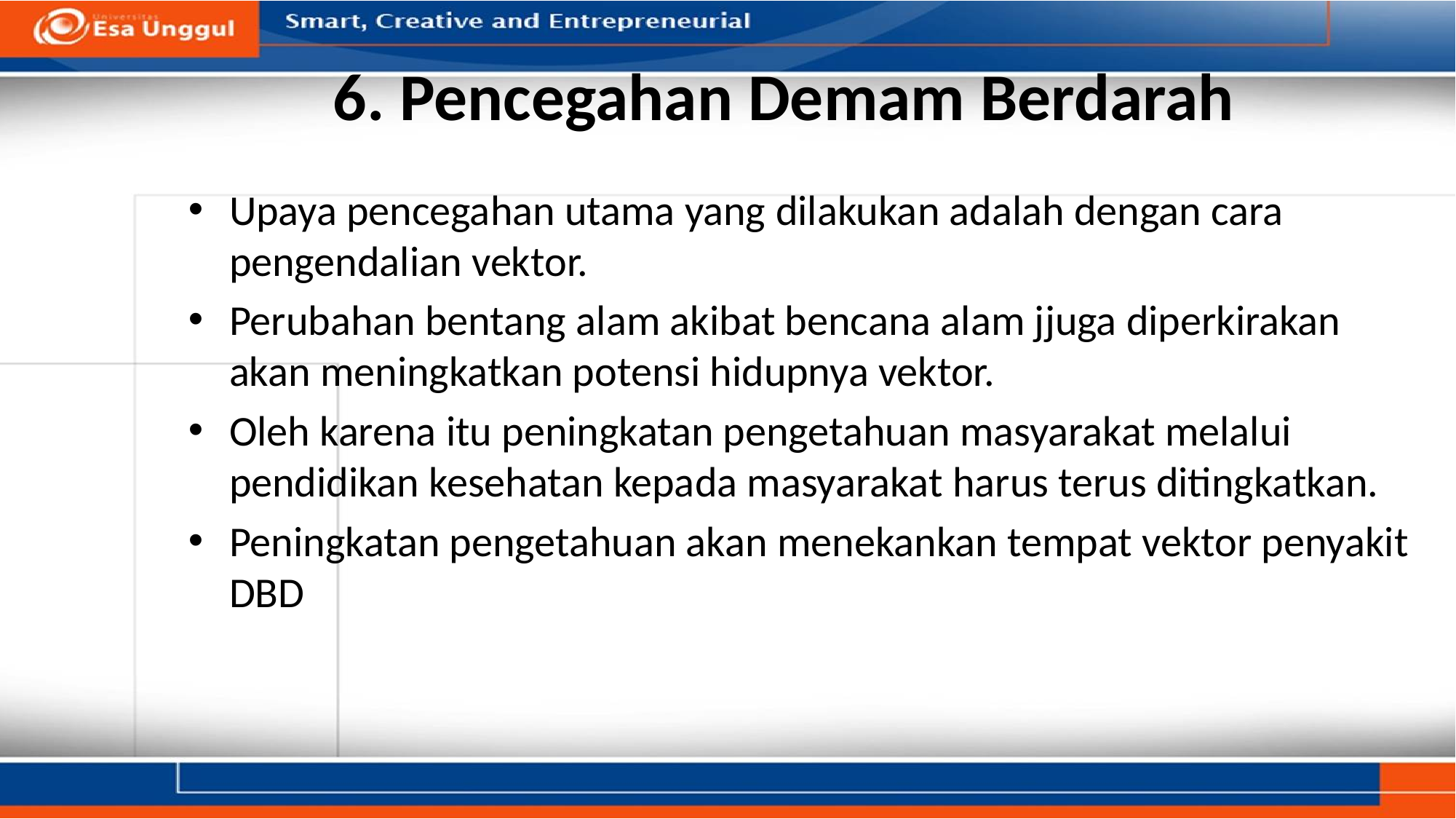

# 6. Pencegahan Demam Berdarah
Upaya pencegahan utama yang dilakukan adalah dengan cara pengendalian vektor.
Perubahan bentang alam akibat bencana alam jjuga diperkirakan akan meningkatkan potensi hidupnya vektor.
Oleh karena itu peningkatan pengetahuan masyarakat melalui pendidikan kesehatan kepada masyarakat harus terus ditingkatkan.
Peningkatan pengetahuan akan menekankan tempat vektor penyakit DBD